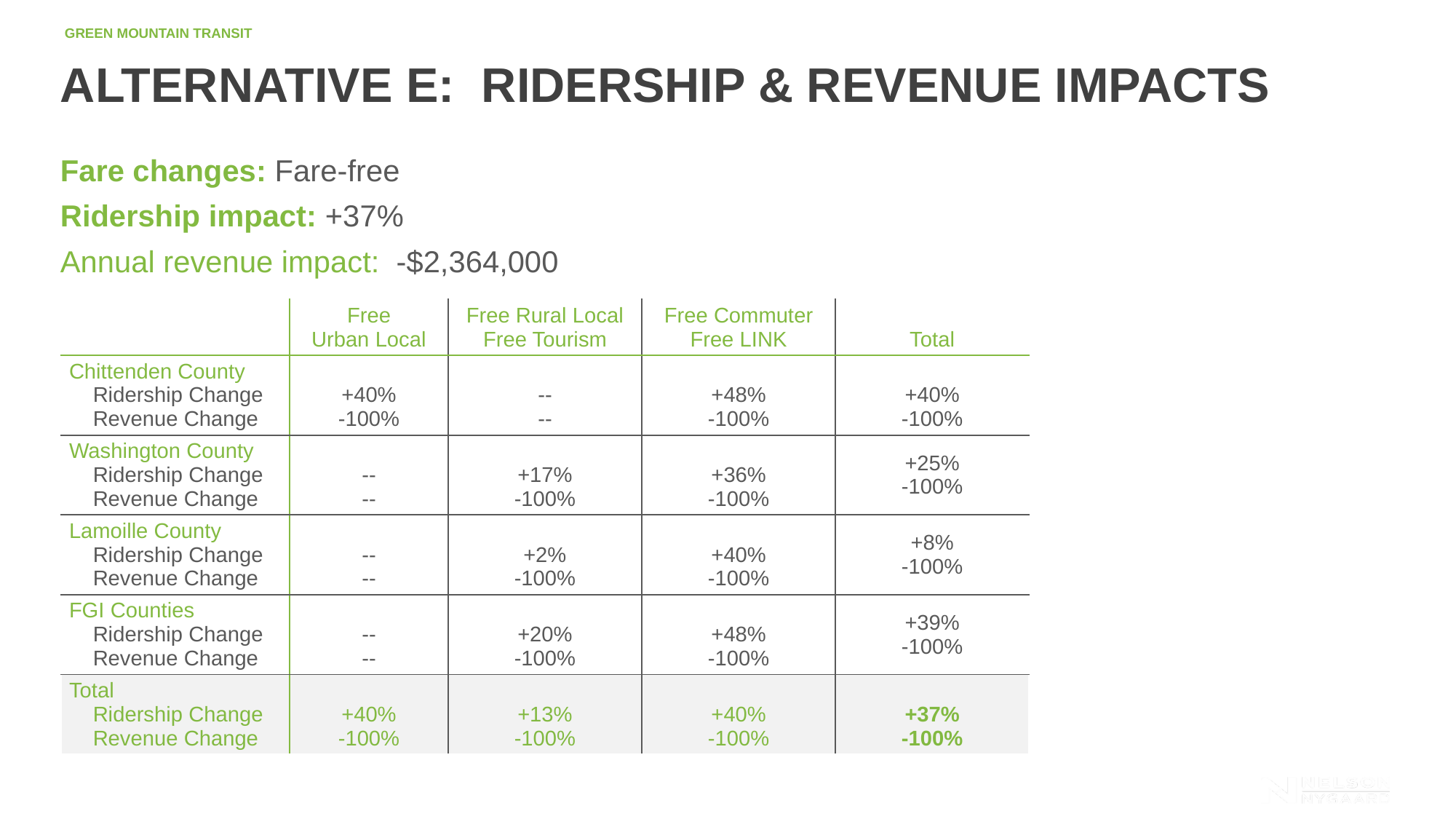

# Alternative E:  Ridership & Revenue Impacts
Fare changes: Fare-free
Ridership impact: +37%
Annual revenue impact:  -$2,364,000
|  | Free Urban Local | Free Rural Local Free Tourism | Free Commuter Free LINK | Total |
| --- | --- | --- | --- | --- |
| Chittenden County Ridership Change Revenue Change | +40% -100% | -- -- | +48% -100% | +40% -100% |
| Washington County Ridership Change Revenue Change | -- -- | +17% -100% | +36% -100% | +25% -100% |
| Lamoille County Ridership Change Revenue Change | -- -- | +2% -100% | +40% -100% | +8% -100% |
| FGI Counties Ridership Change Revenue Change | -- -- | +20% -100% | +48% -100% | +39% -100% |
| Total Ridership Change Revenue Change | +40% -100% | +13% -100% | +40% -100% | +37% -100% |